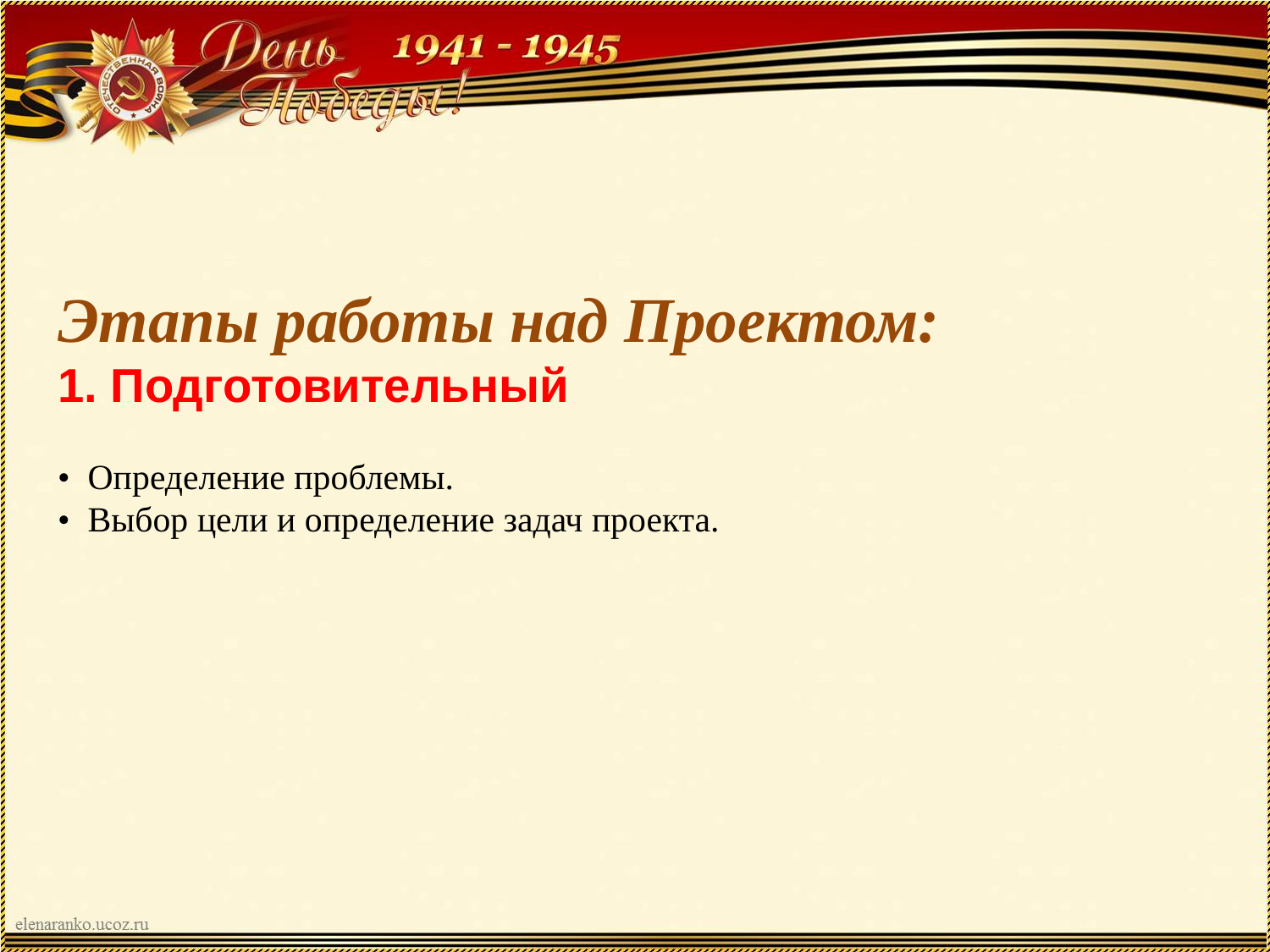

Этапы работы над Проектом: 
1. Подготовительный
•  Определение проблемы.
•  Выбор цели и определение задач проекта.